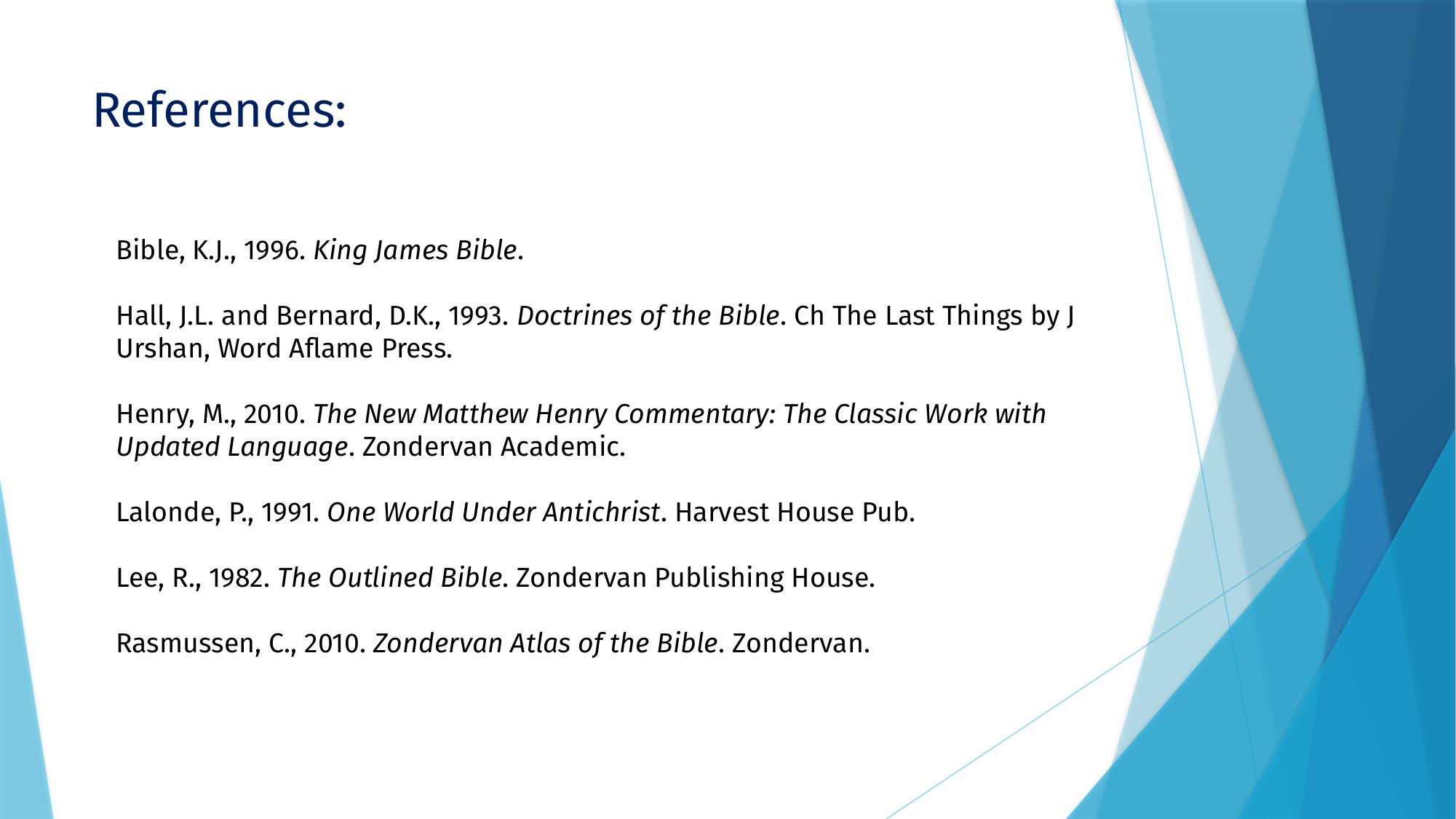

# References:
Bible, K.J., 1996. King James Bible.

Hall, J.L. and Bernard, D.K., 1993. Doctrines of the Bible. Ch The Last Things by J Urshan, Word Aflame Press.

Henry, M., 2010. The New Matthew Henry Commentary: The Classic Work with Updated Language. Zondervan Academic.

Lalonde, P., 1991. One World Under Antichrist. Harvest House Pub.

Lee, R., 1982. The Outlined Bible. Zondervan Publishing House.

Rasmussen, C., 2010. Zondervan Atlas of the Bible. Zondervan.